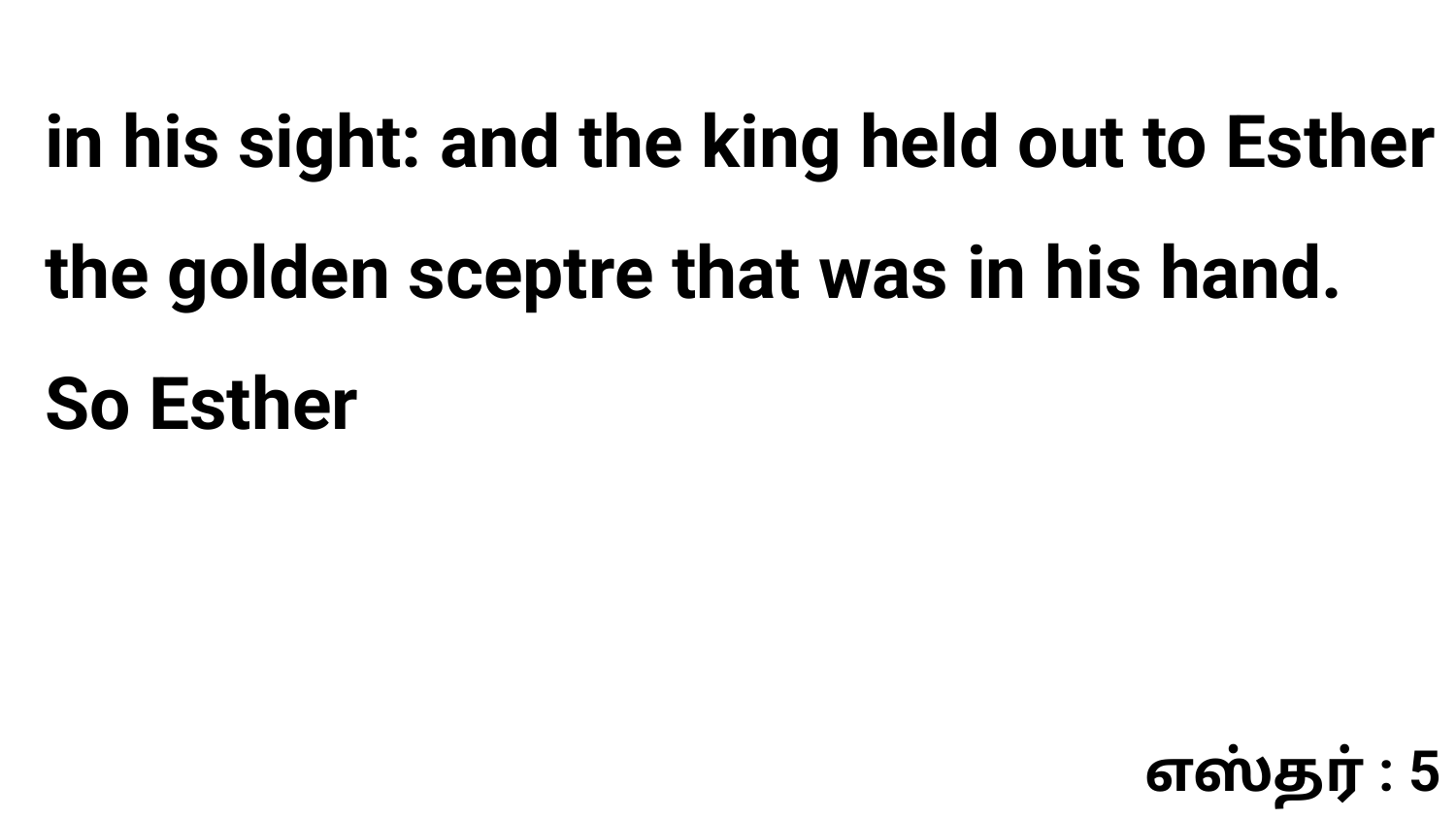

in his sight: and the king held out to Esther the golden sceptre that was in his hand. So Esther
எஸ்தர் : 5